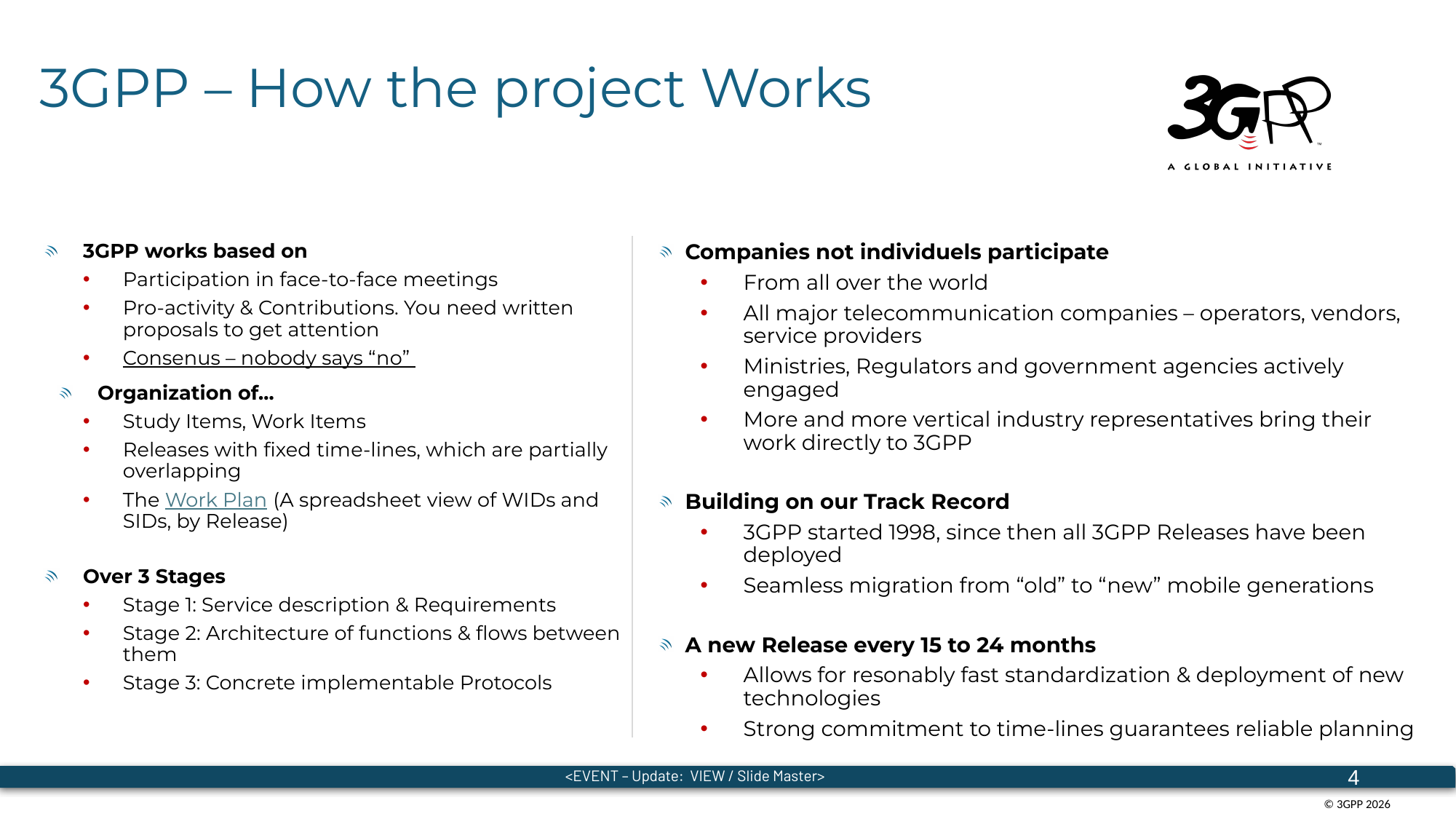

# 3GPP – How the project Works
3GPP works based on
Participation in face-to-face meetings
Pro-activity & Contributions. You need written proposals to get attention
Consenus – nobody says “no”
Organization of…
Study Items, Work Items
Releases with fixed time-lines, which are partially overlapping
The Work Plan (A spreadsheet view of WIDs and SIDs, by Release)
Over 3 Stages
Stage 1: Service description & Requirements
Stage 2: Architecture of functions & flows between them
Stage 3: Concrete implementable Protocols
Companies not individuels participate
From all over the world
All major telecommunication companies – operators, vendors, service providers
Ministries, Regulators and government agencies actively engaged
More and more vertical industry representatives bring their work directly to 3GPP
Building on our Track Record
3GPP started 1998, since then all 3GPP Releases have been deployed
Seamless migration from “old” to “new” mobile generations
A new Release every 15 to 24 months
Allows for resonably fast standardization & deployment of new technologies
Strong commitment to time-lines guarantees reliable planning